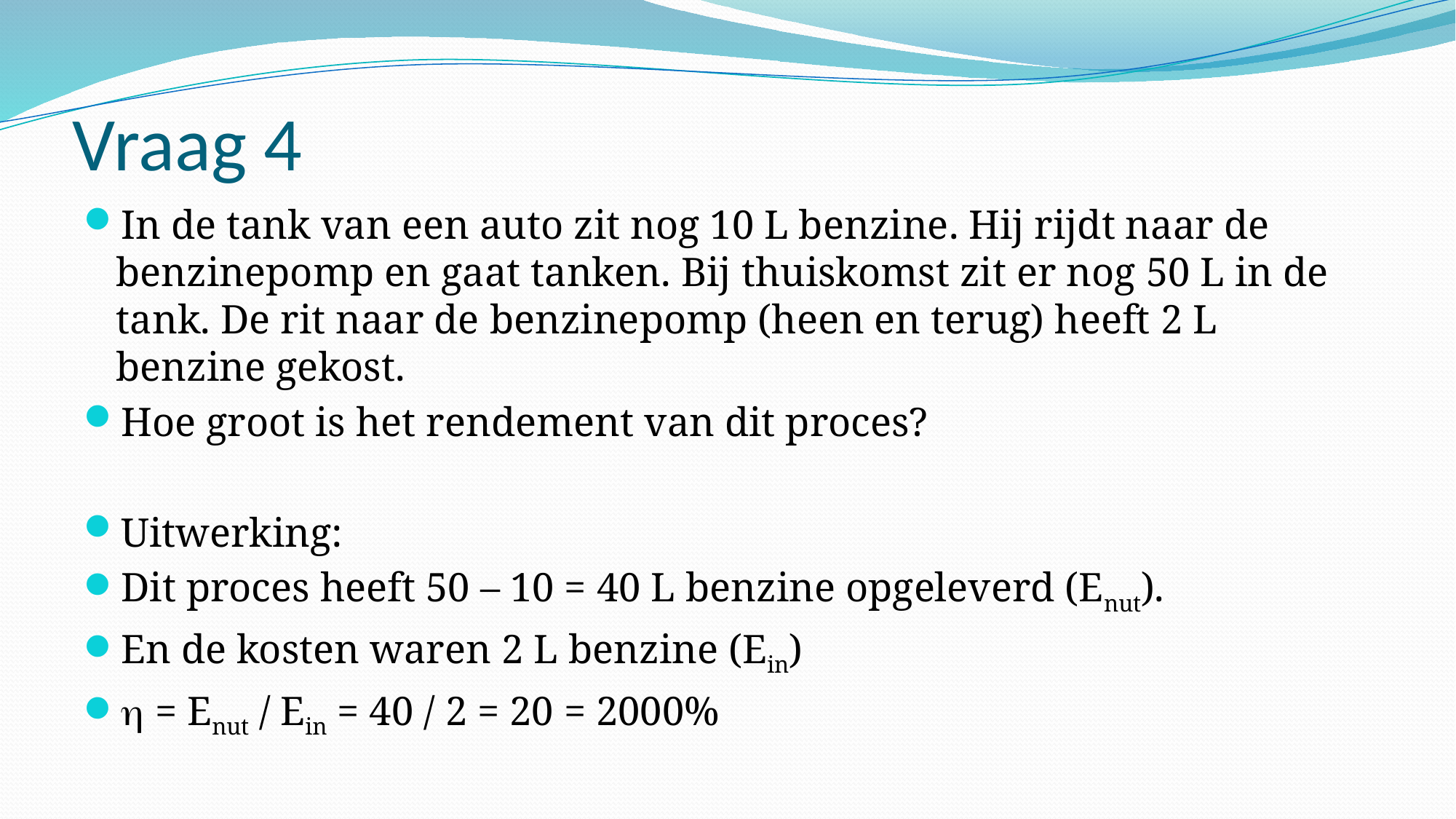

# Vraag 4
In de tank van een auto zit nog 10 L benzine. Hij rijdt naar de benzinepomp en gaat tanken. Bij thuiskomst zit er nog 50 L in de tank. De rit naar de benzinepomp (heen en terug) heeft 2 L benzine gekost.
Hoe groot is het rendement van dit proces?

Uitwerking:
Dit proces heeft 50 – 10 = 40 L benzine opgeleverd (Enut).
En de kosten waren 2 L benzine (Ein)
η = Enut / Ein = 40 / 2 = 20 = 2000%